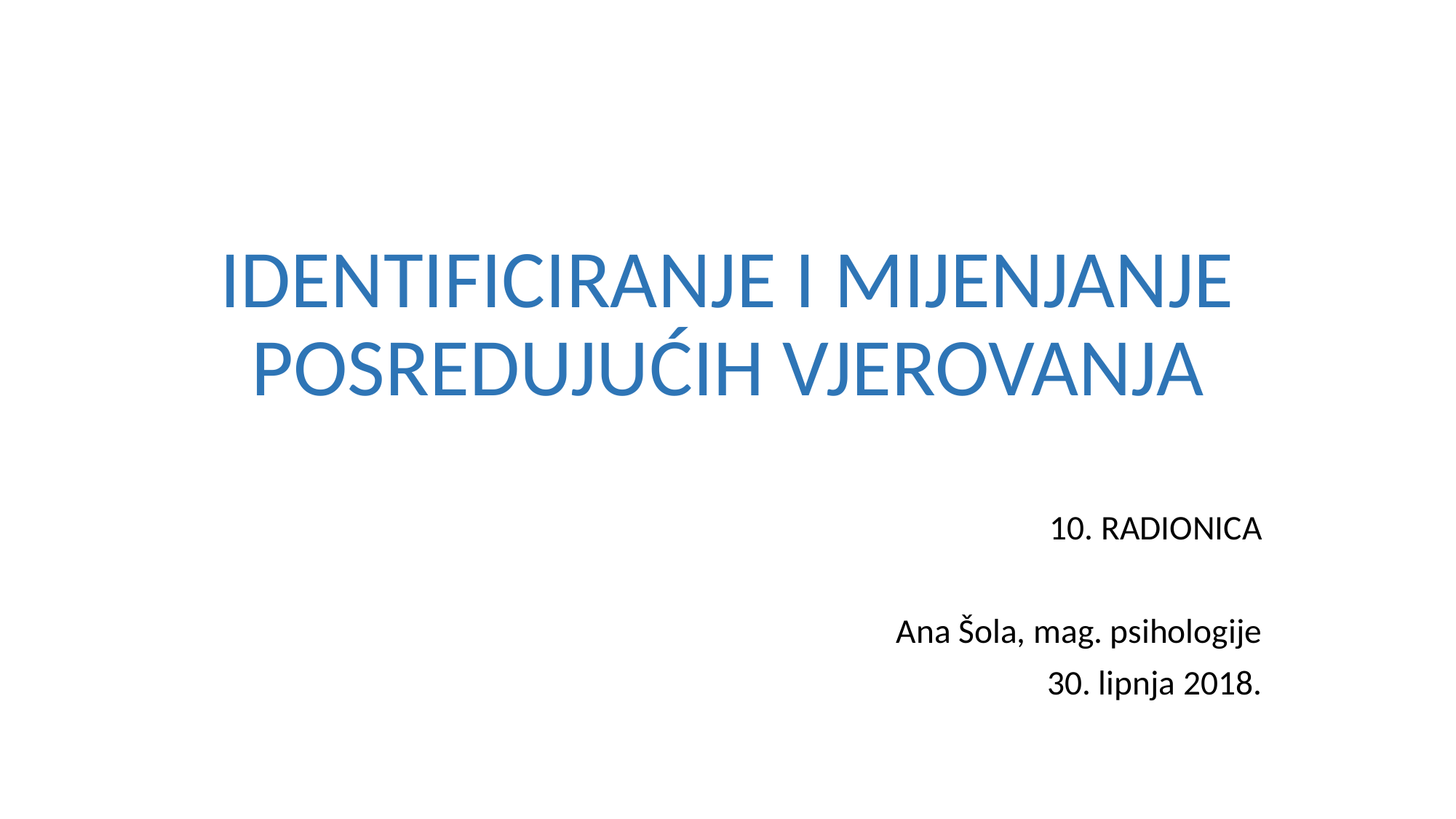

# IDENTIFICIRANJE I MIJENJANJE POSREDUJUĆIH VJEROVANJA
10. RADIONICA

Ana Šola, mag. psihologije
30. lipnja 2018.